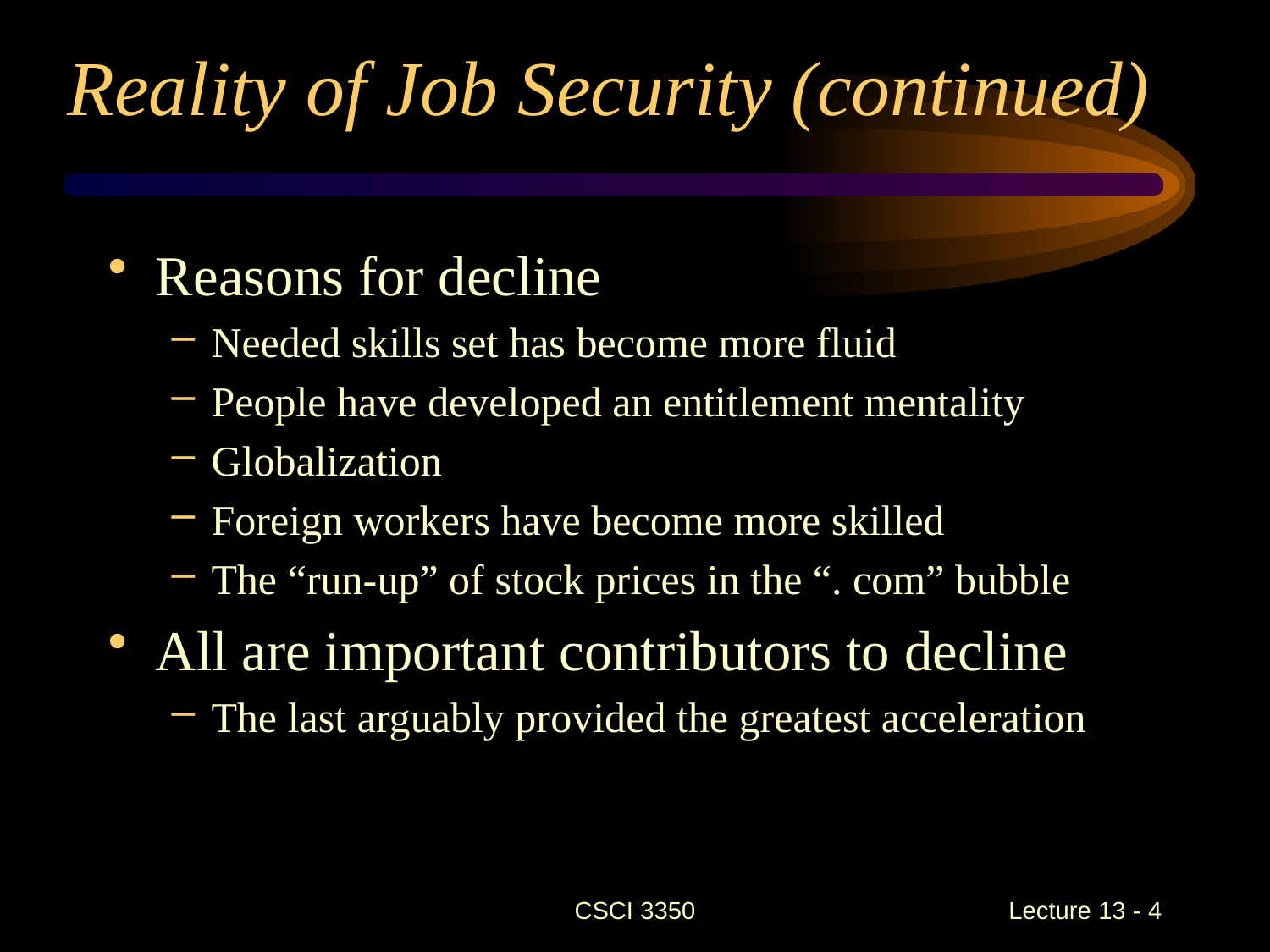

# Reality of Job Security (continued)
Reasons for decline
Needed skills set has become more fluid
People have developed an entitlement mentality
Globalization
Foreign workers have become more skilled
The “run-up” of stock prices in the “. com” bubble
All are important contributors to decline
The last arguably provided the greatest acceleration

CSCI 3350
Lecture 13 - 4